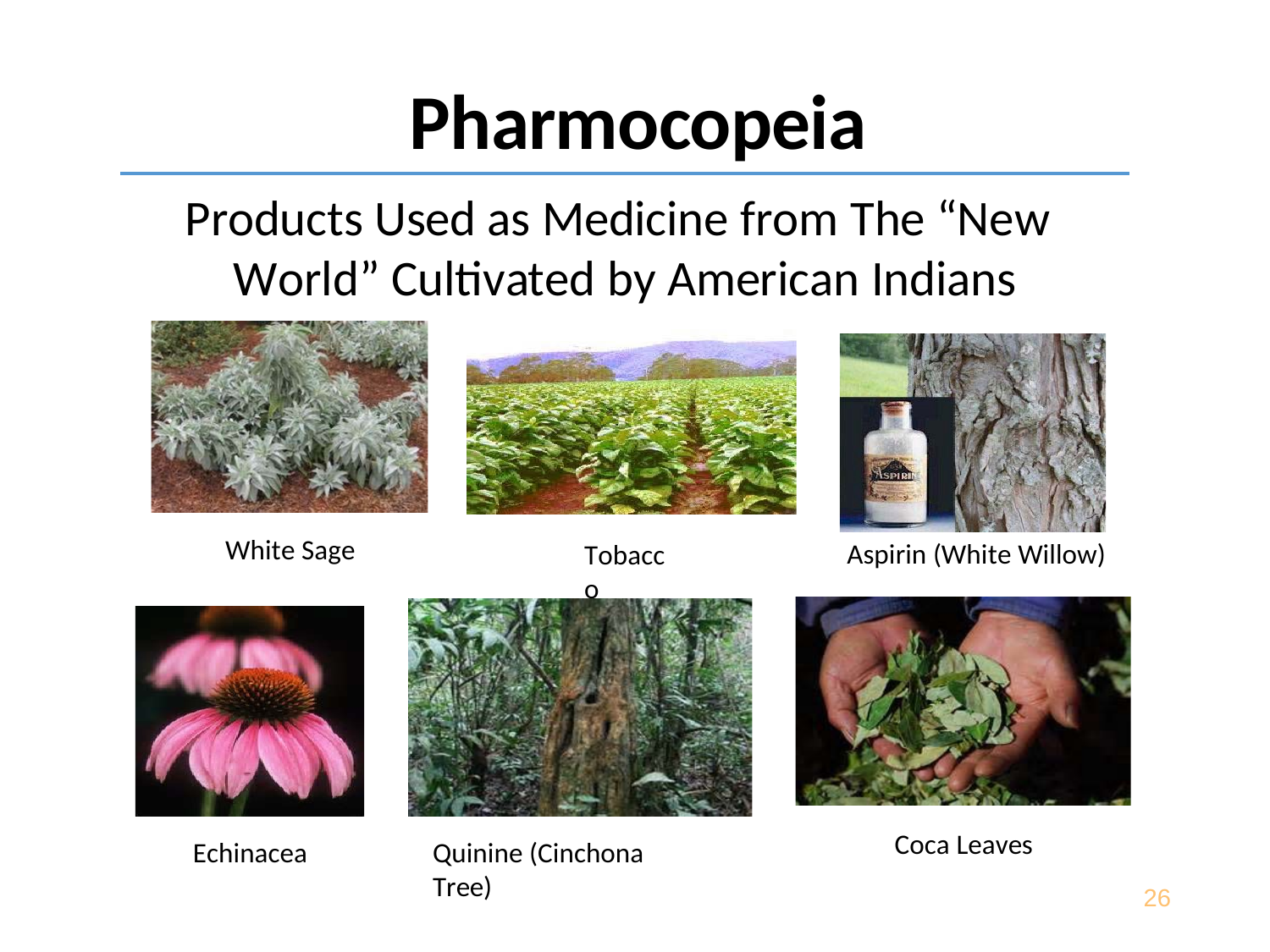

Pharmocopeia

Products Used as Medicine from The “New World” Cultivated by American Indians

White Sage
Aspirin (White Willow)
Tobacco

Coca Leaves
Echinacea
Quinine (Cinchona Tree)
26